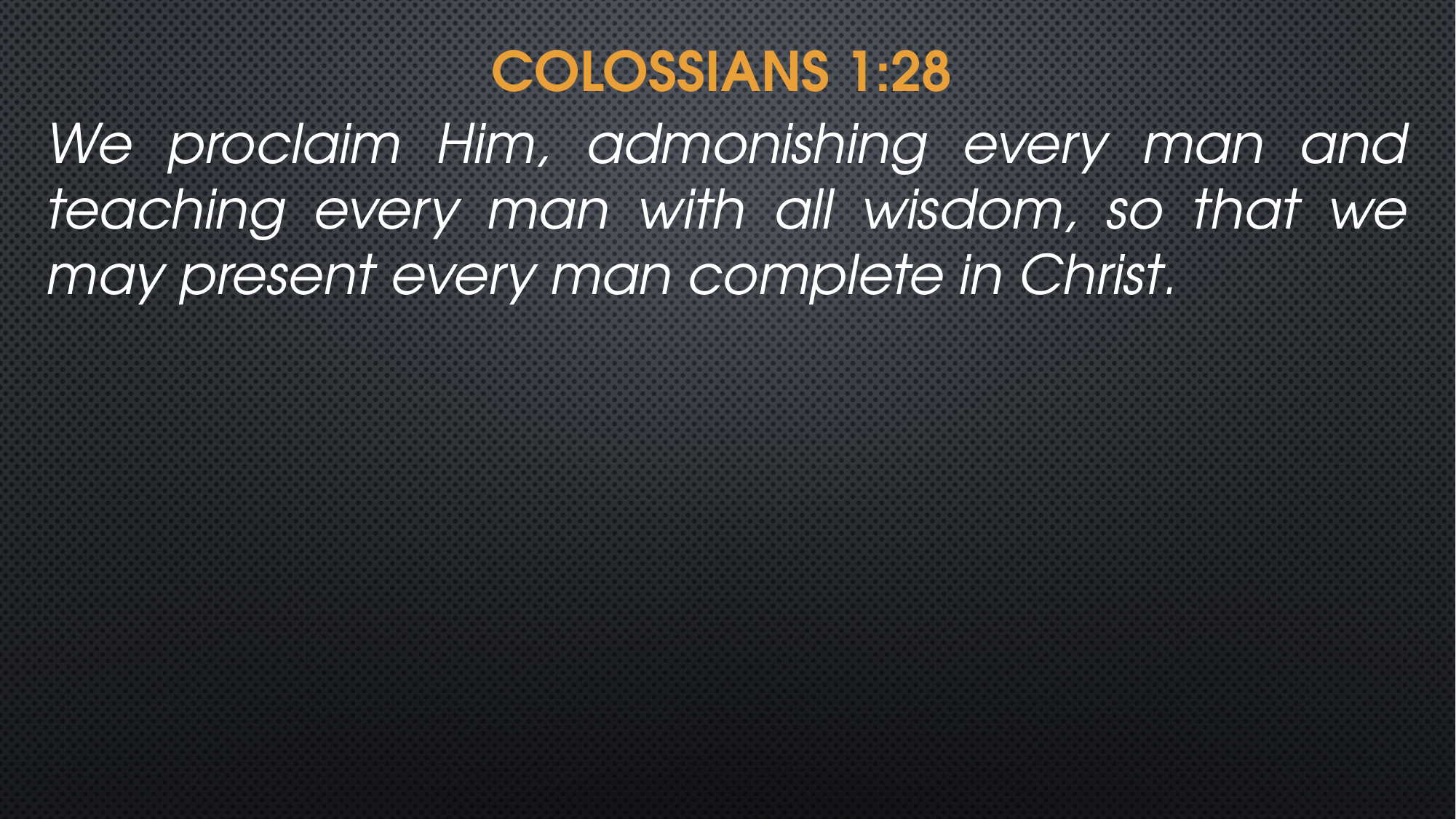

Colossians 1:28

We proclaim Him, admonishing every man and teaching every man with all wisdom, so that we may present every man complete in Christ.